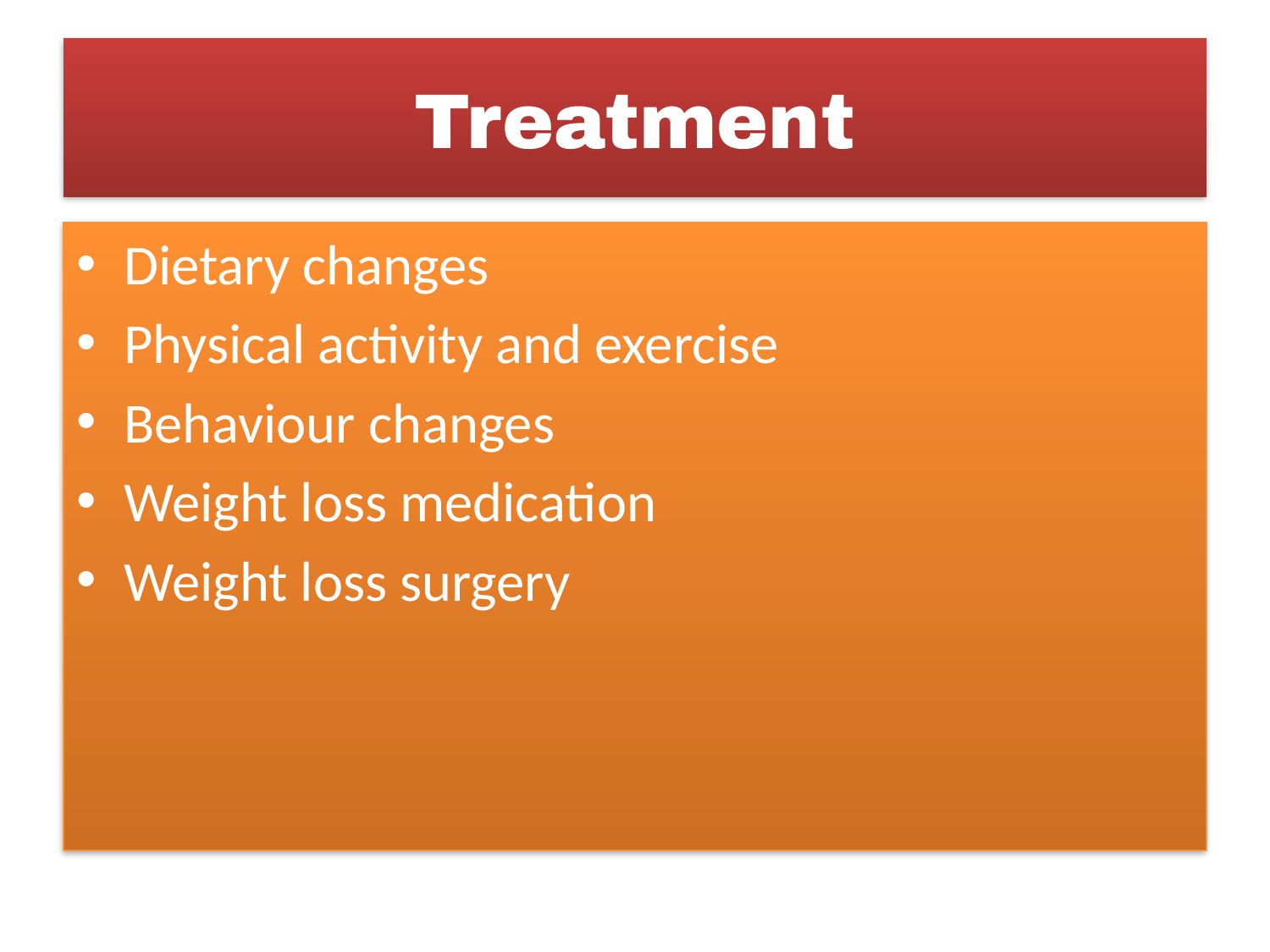

# Treatment
Dietary changes
Physical activity and exercise
Behaviour changes
Weight loss medication
Weight loss surgery